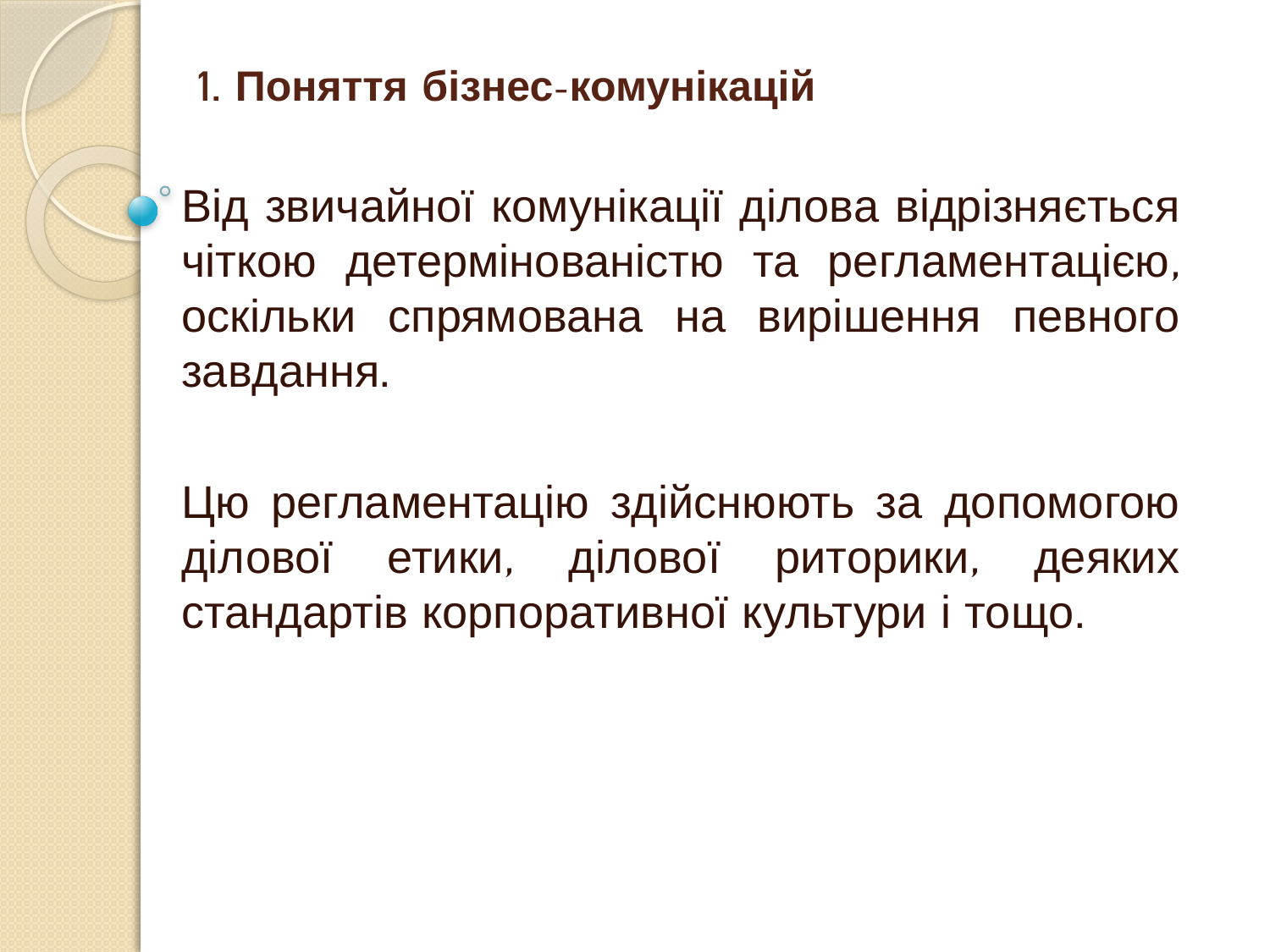

# 1. Поняття бізнес-комунікацій
Від звичайної комунікації ділова відрізняється чіткою детермінованістю та регламентацією, оскільки спрямована на вирішення певного завдання.

Цю регламентацію здійснюють за допомогою ділової етики, ділової риторики, деяких стандартів корпоративної культури і тощо.